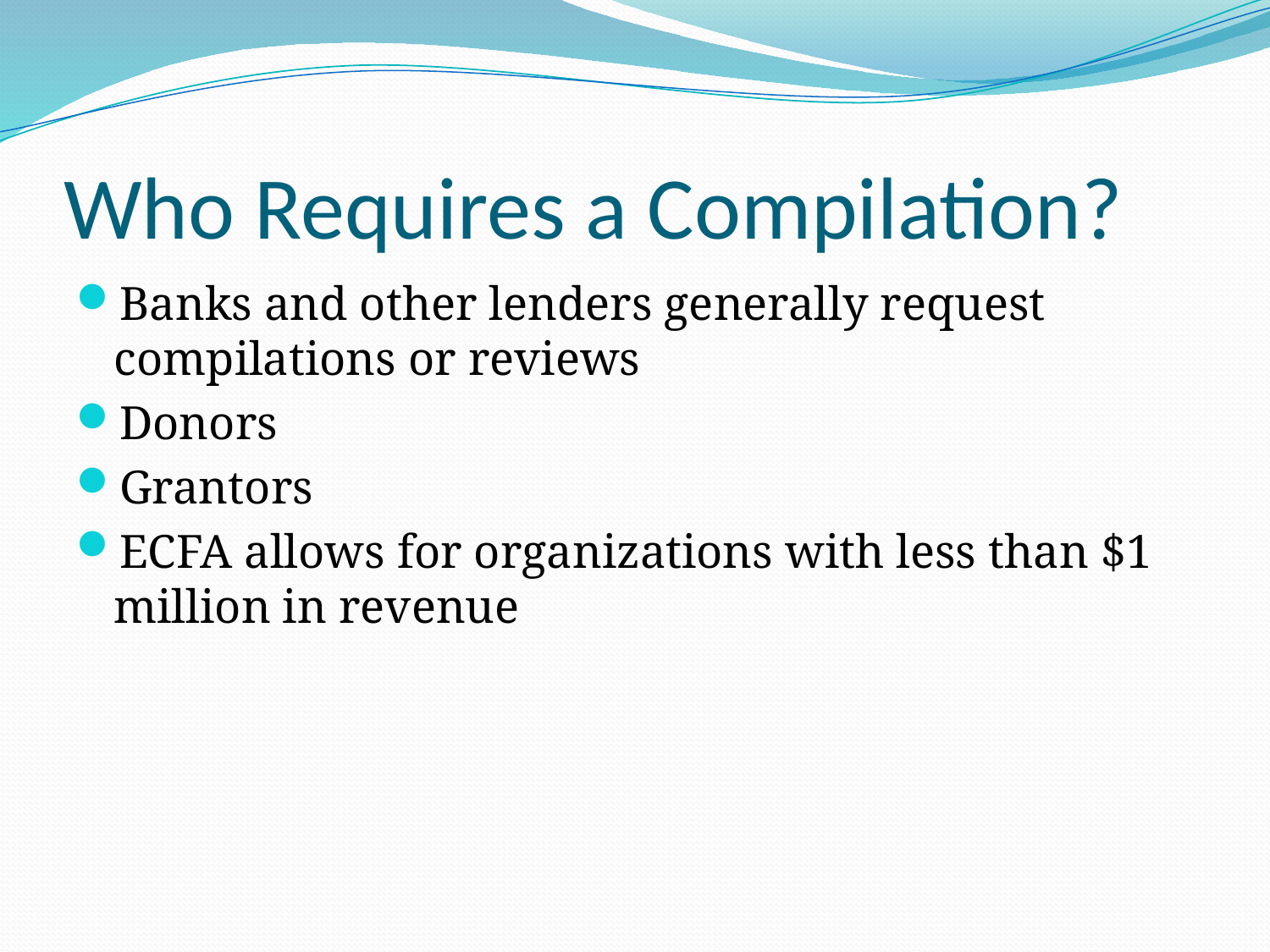

# Who Requires a Compilation?
Banks and other lenders generally request compilations or reviews
Donors
Grantors
ECFA allows for organizations with less than $1 million in revenue